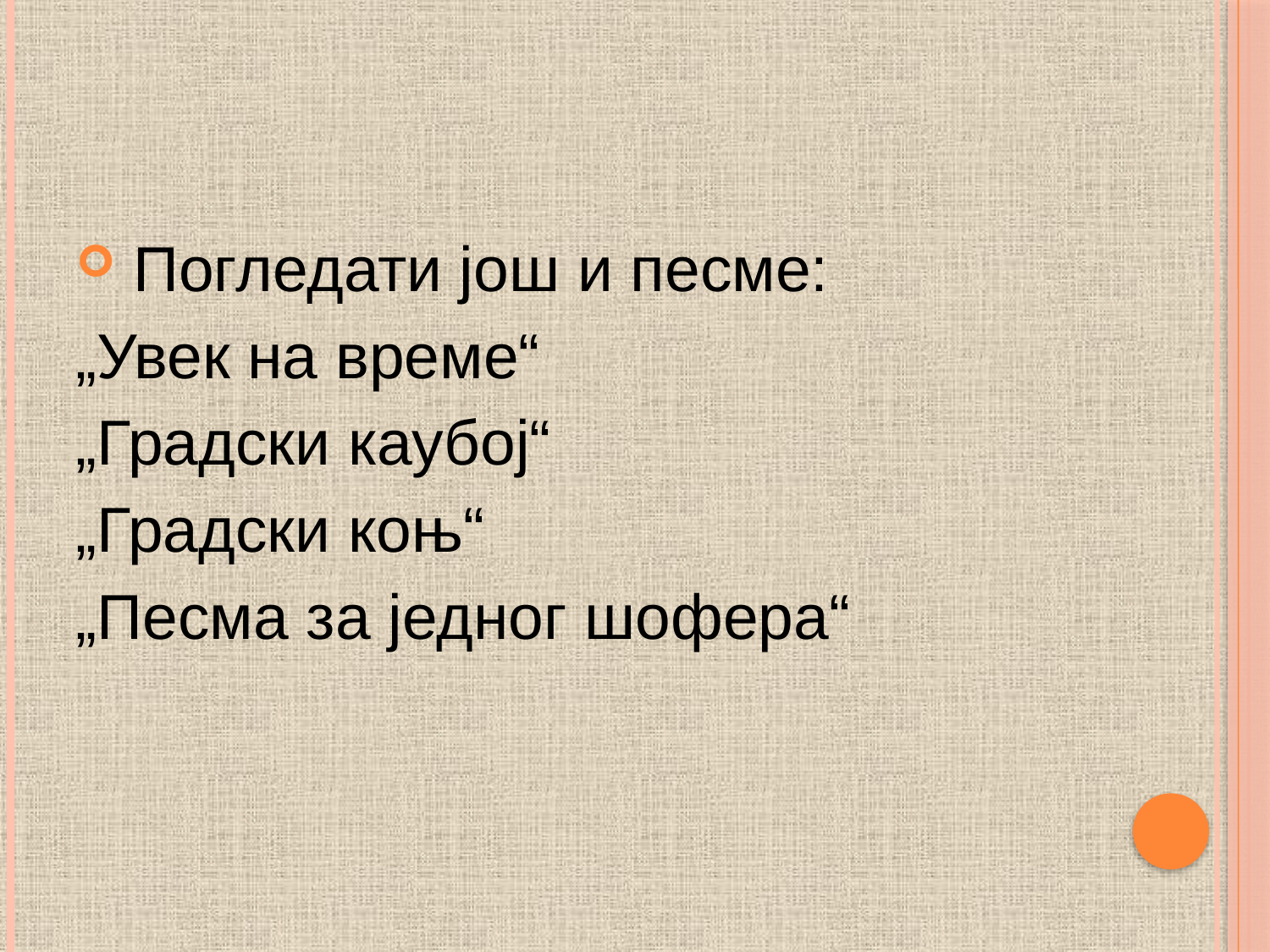

#
 Погледати још и песме:
„Увек на време“
„Градски каубој“
„Градски коњ“
„Песма за једног шофера“